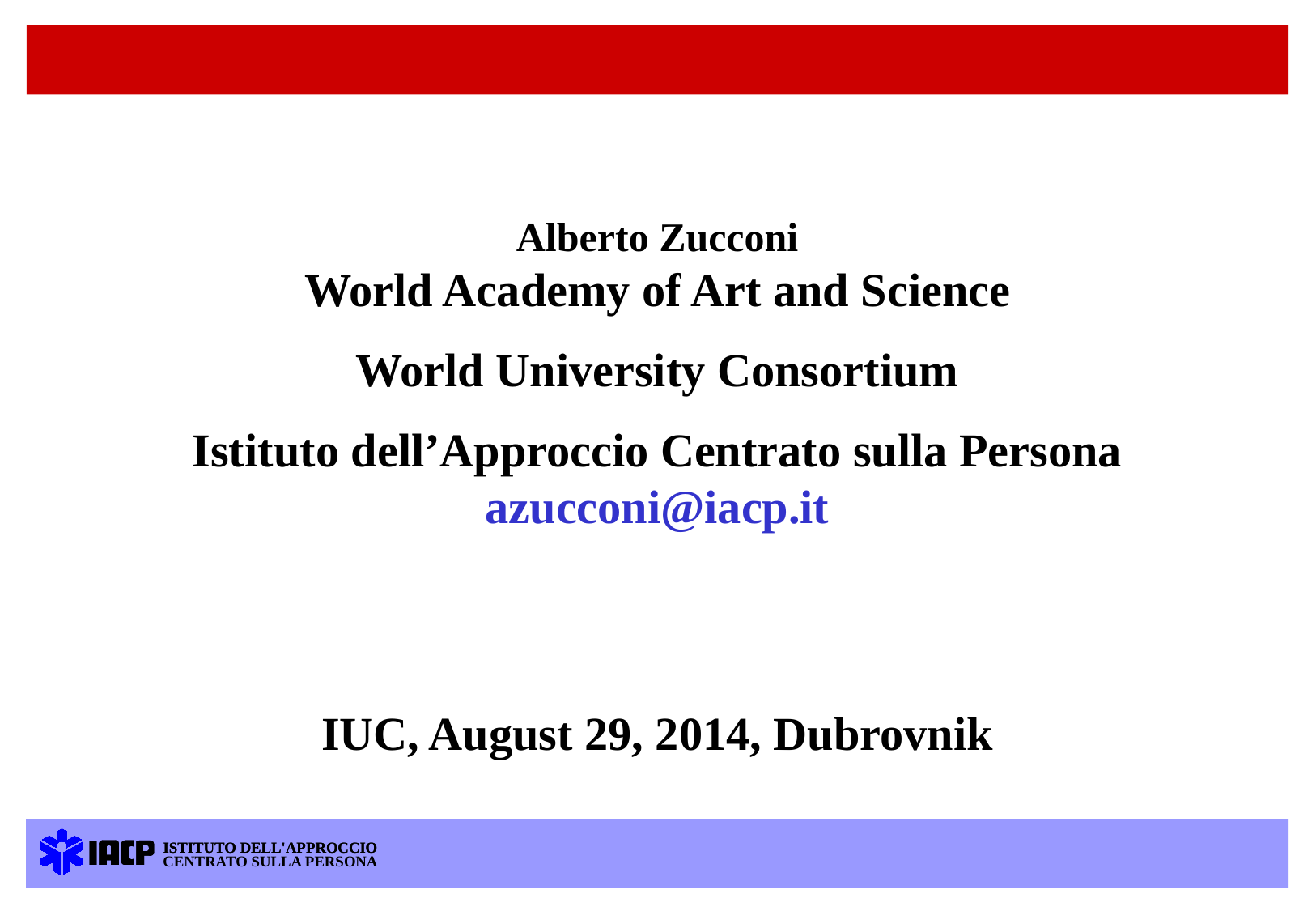

Alberto Zucconi
World Academy of Art and Science
World University Consortium
Istituto dell’Approccio Centrato sulla Persona
azucconi@iacp.it

IUC, August 29, 2014, Dubrovnik

ISTITUTO DELL'APPROCCIO
ISTITUTO DELL'APPROCCIO
CENTRATO SULLA PERSONA